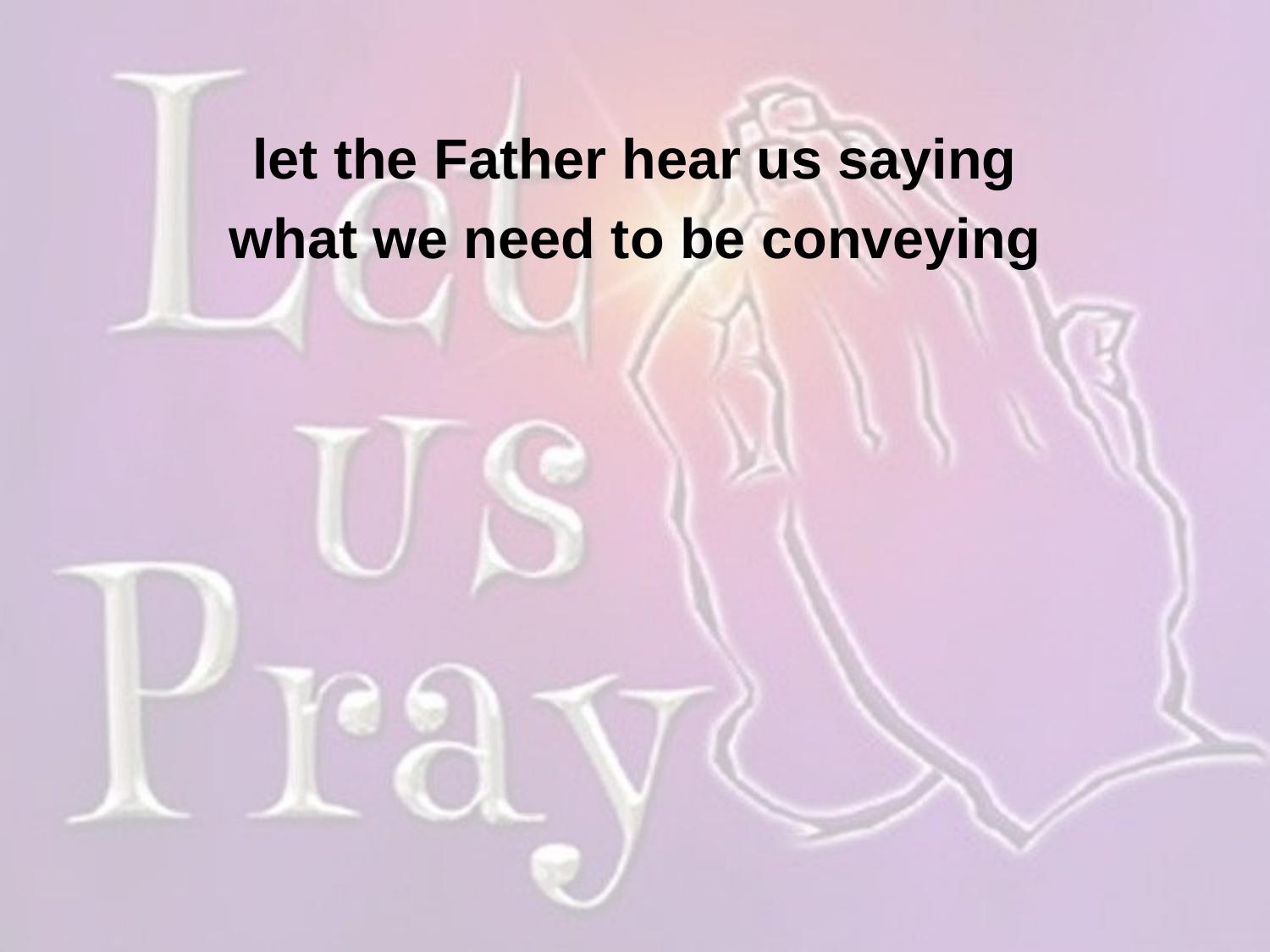

let the Father hear us saying
what we need to be conveying